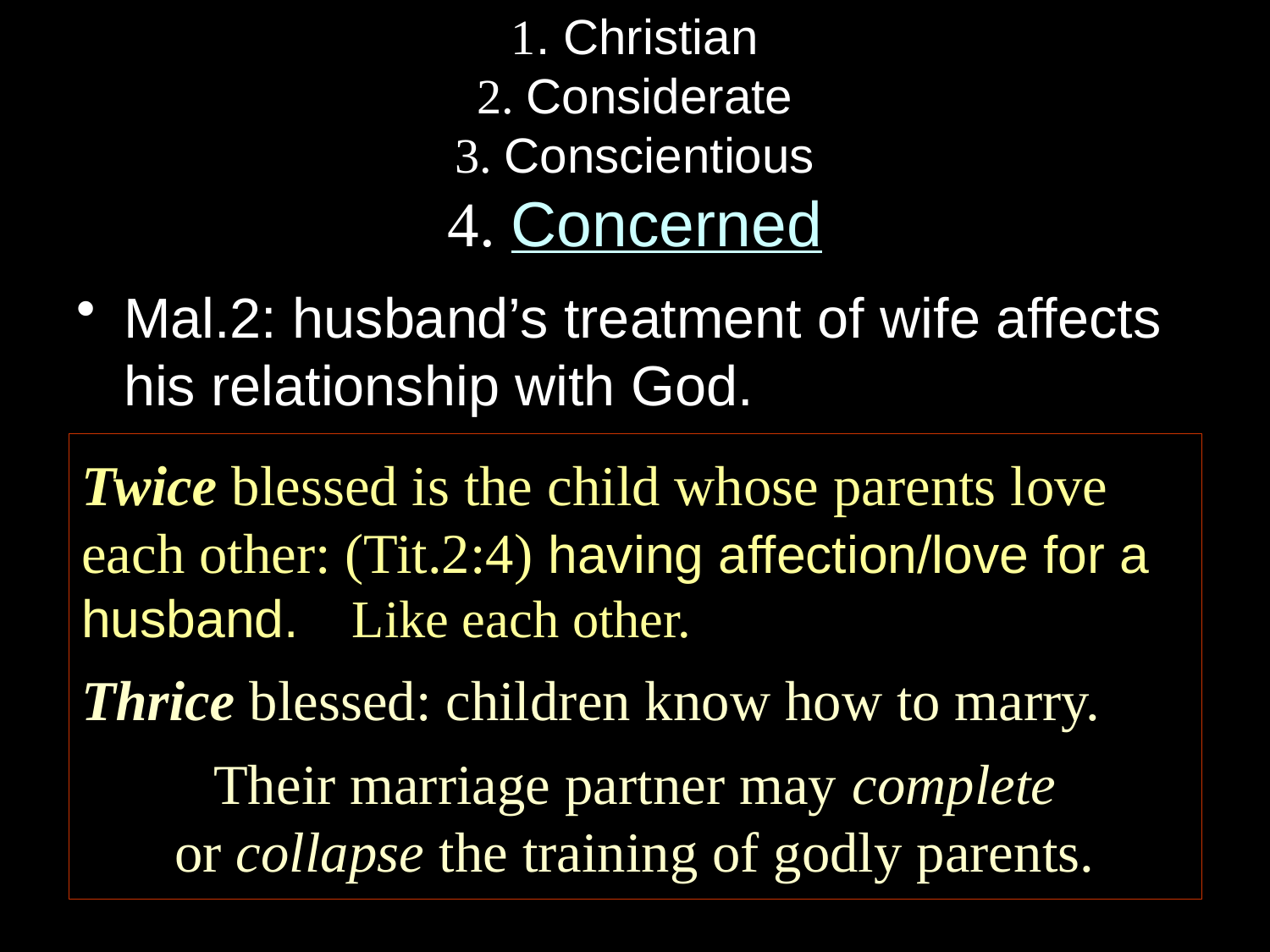

# 1. Christian 2. Considerate 3. Conscientious 4. Concerned
Mal.2: husband’s treatment of wife affects his relationship with God.
Twice blessed is the child whose parents love each other: (Tit.2:4) having affection/love for a husband.    Like each other.
Thrice blessed: children know how to marry.
Their marriage partner may complete
or collapse the training of godly parents.